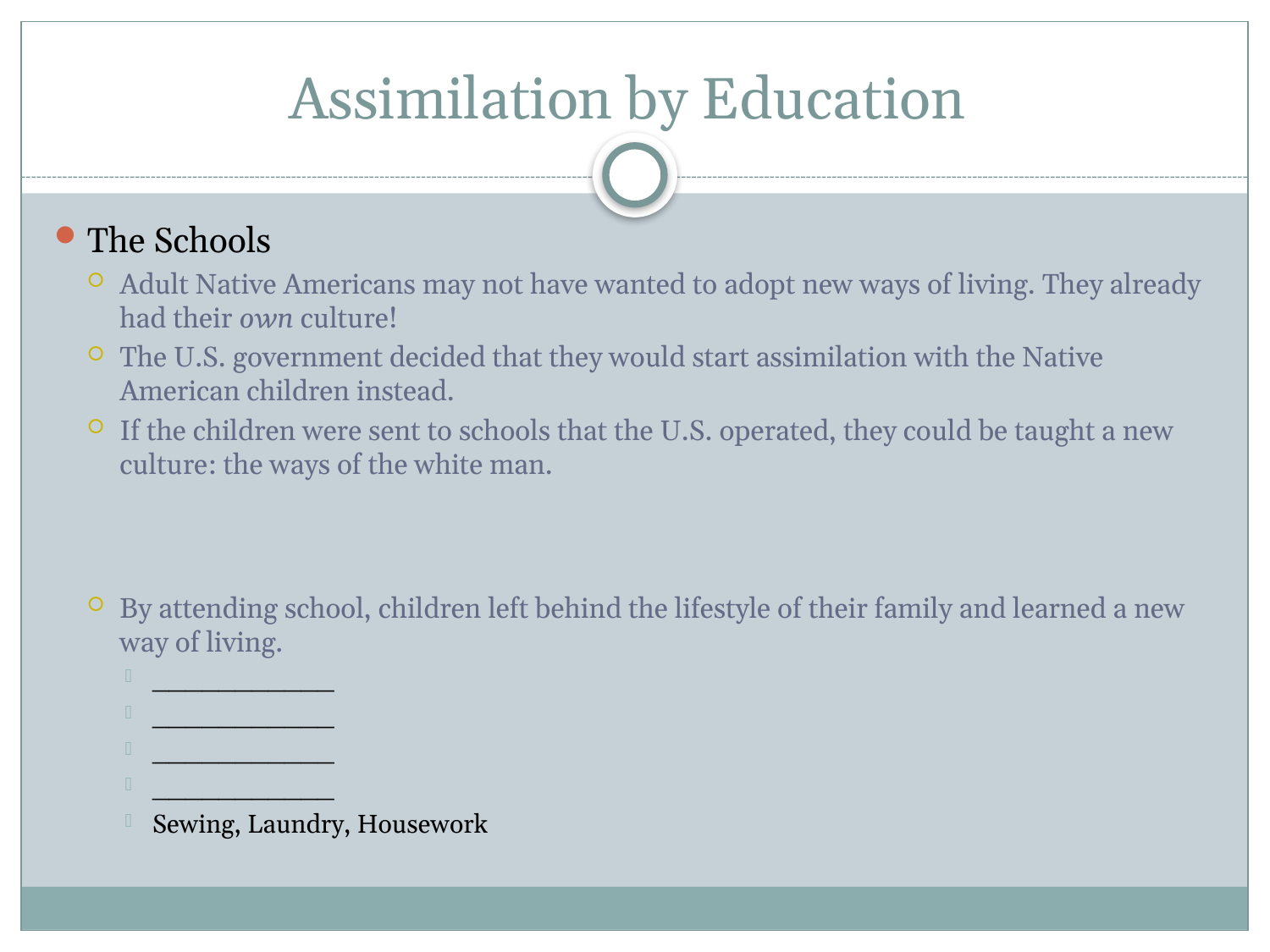

# Assimilation by Education
The Schools
Adult Native Americans may not have wanted to adopt new ways of living. They already had their own culture!
The U.S. government decided that they would start assimilation with the Native American children instead.
If the children were sent to schools that the U.S. operated, they could be taught a new culture: the ways of the white man.

By attending school, children left behind the lifestyle of their family and learned a new way of living.
___________
___________
___________
___________
Sewing, Laundry, Housework